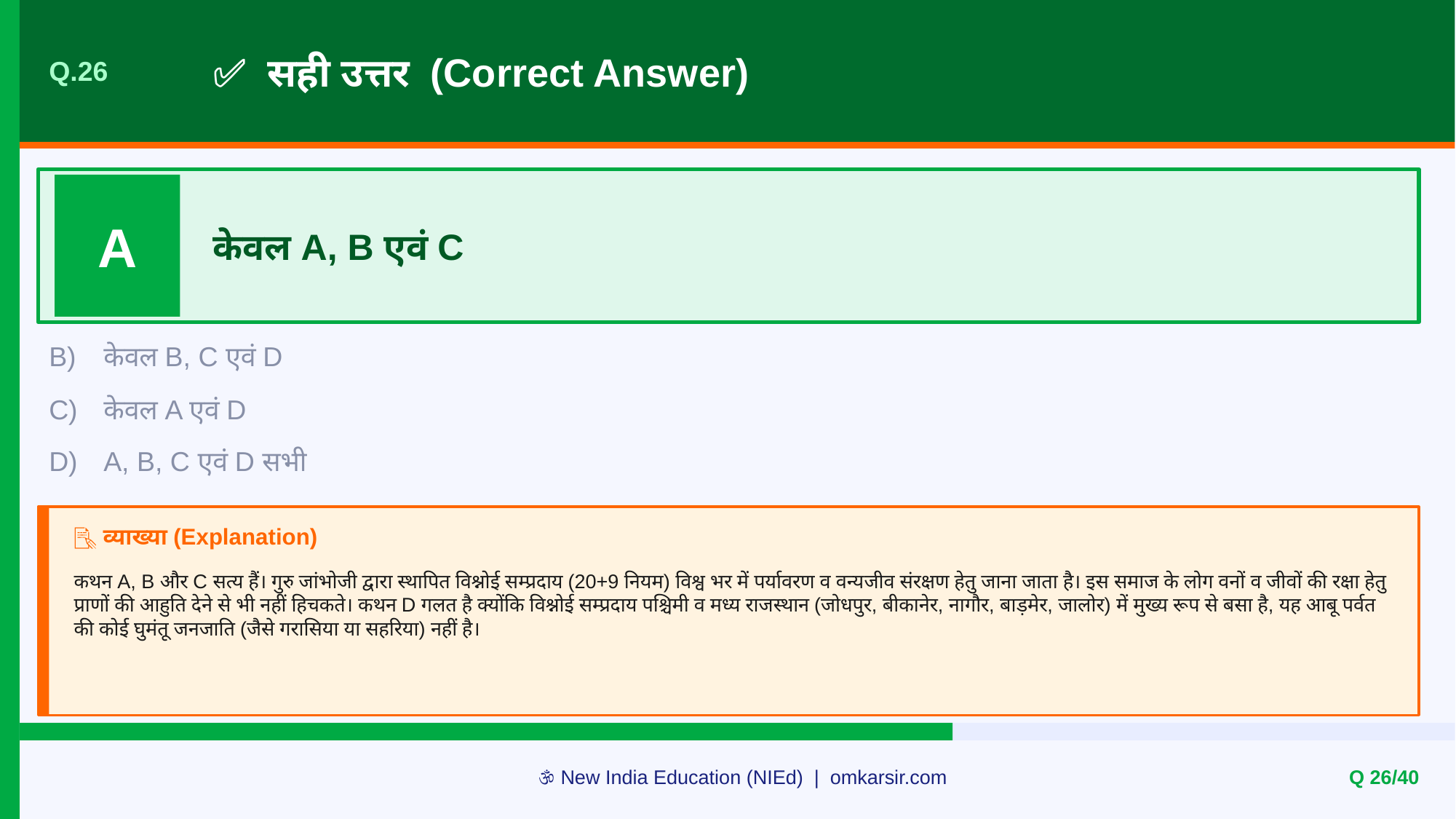

✅  सही उत्तर  (Correct Answer)
Q.26

A
केवल A, B एवं C
B)
केवल B, C एवं D
C)
केवल A एवं D
D)
A, B, C एवं D सभी

📝 व्याख्या (Explanation)
कथन A, B और C सत्य हैं। गुरु जांभोजी द्वारा स्थापित विश्नोई सम्प्रदाय (20+9 नियम) विश्व भर में पर्यावरण व वन्यजीव संरक्षण हेतु जाना जाता है। इस समाज के लोग वनों व जीवों की रक्षा हेतु प्राणों की आहुति देने से भी नहीं हिचकते। कथन D गलत है क्योंकि विश्नोई सम्प्रदाय पश्चिमी व मध्य राजस्थान (जोधपुर, बीकानेर, नागौर, बाड़मेर, जालोर) में मुख्य रूप से बसा है, यह आबू पर्वत की कोई घुमंतू जनजाति (जैसे गरासिया या सहरिया) नहीं है।

🕉️ New India Education (NIEd)  |  omkarsir.com
Q 26/40